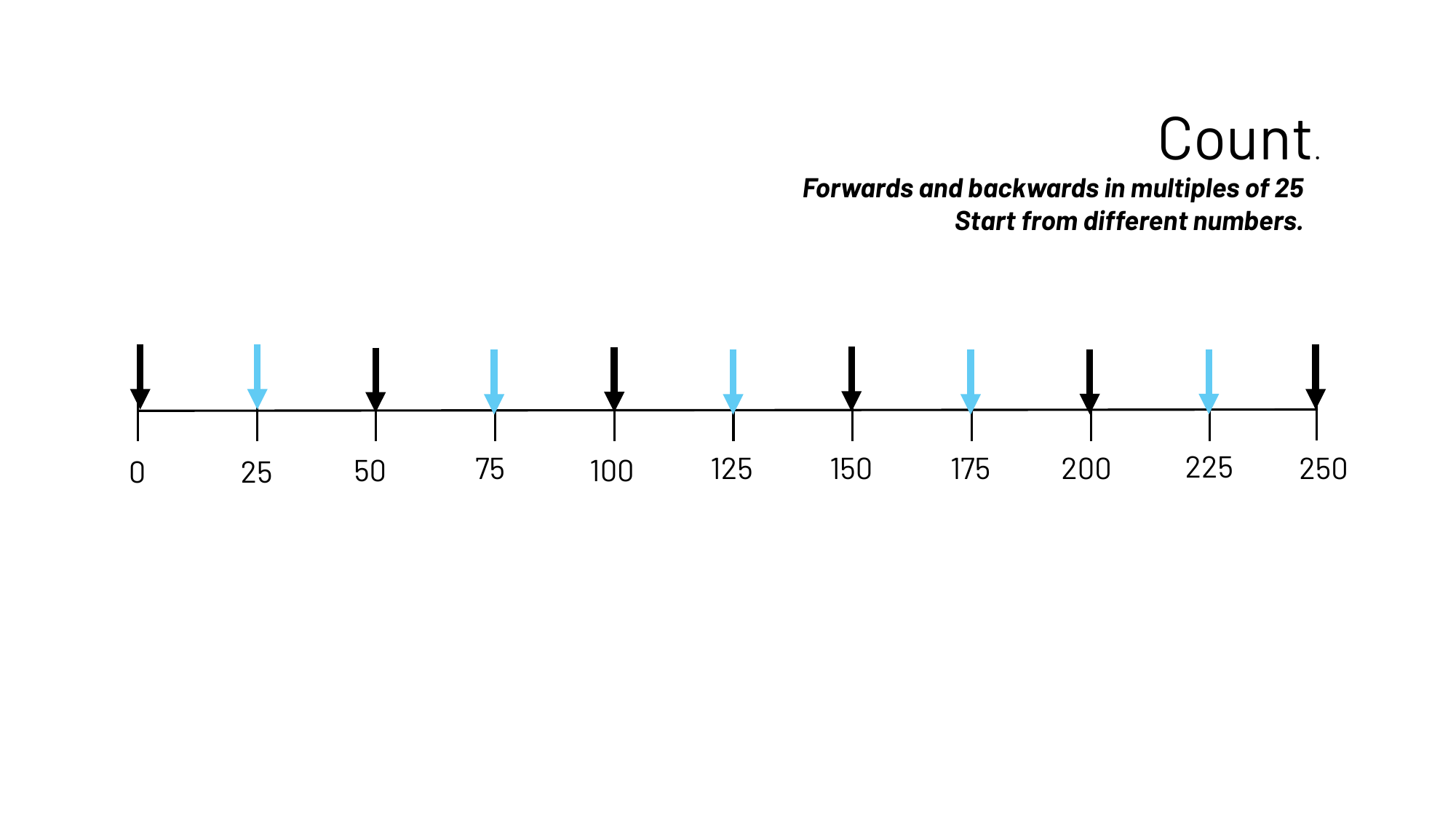

Count.
Forwards and backwards in multiples of 25
Start from different numbers.
225
75
125
150
175
200
250
50
100
0
25